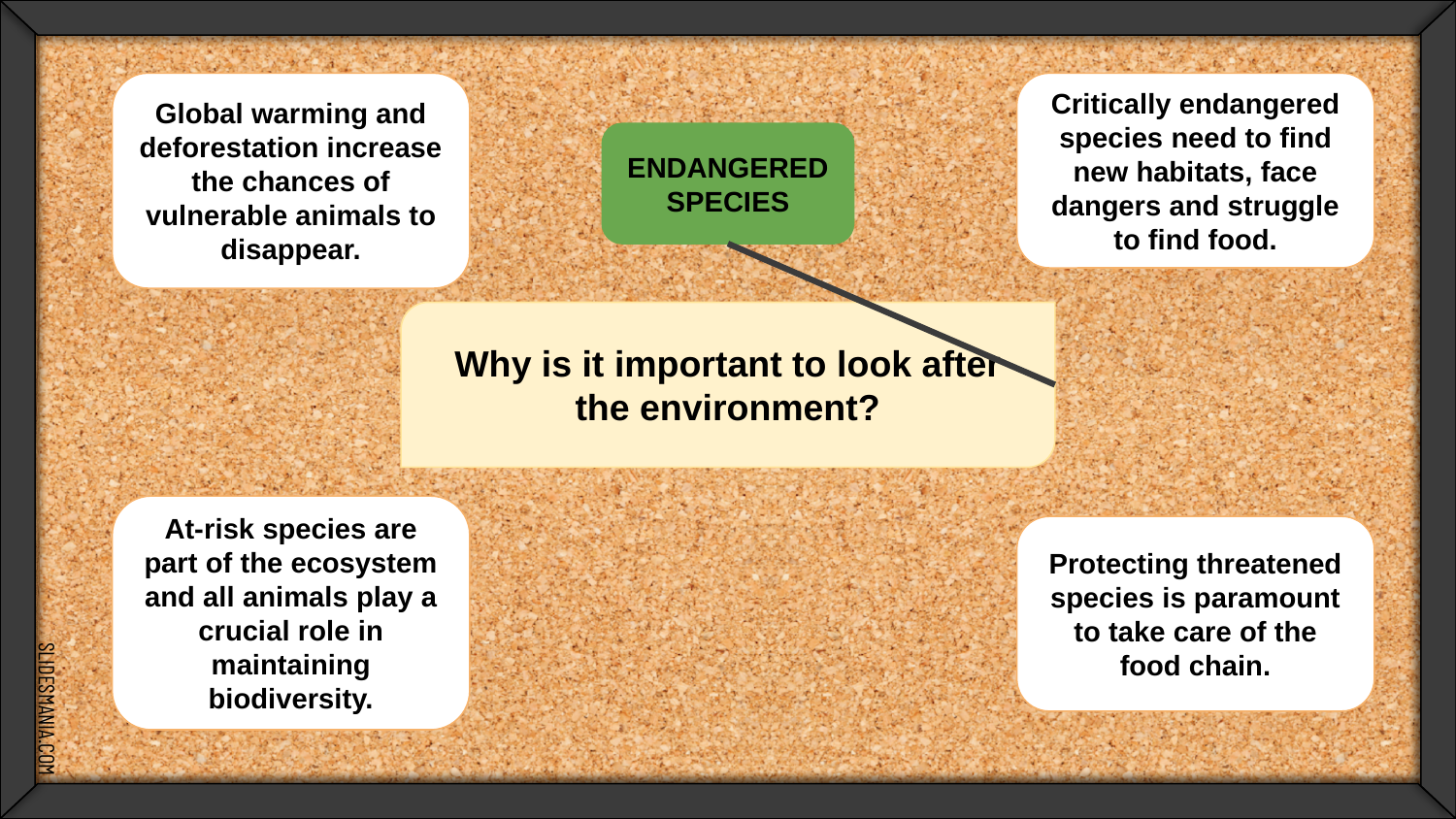

Global warming and deforestation increase the chances of vulnerable animals to disappear.
Critically endangered species need to find new habitats, face dangers and struggle to find food.
ENDANGERED SPECIES
Why is it important to look after the environment?
At-risk species are part of the ecosystem and all animals play a crucial role in maintaining biodiversity.
Protecting threatened species is paramount to take care of the food chain.